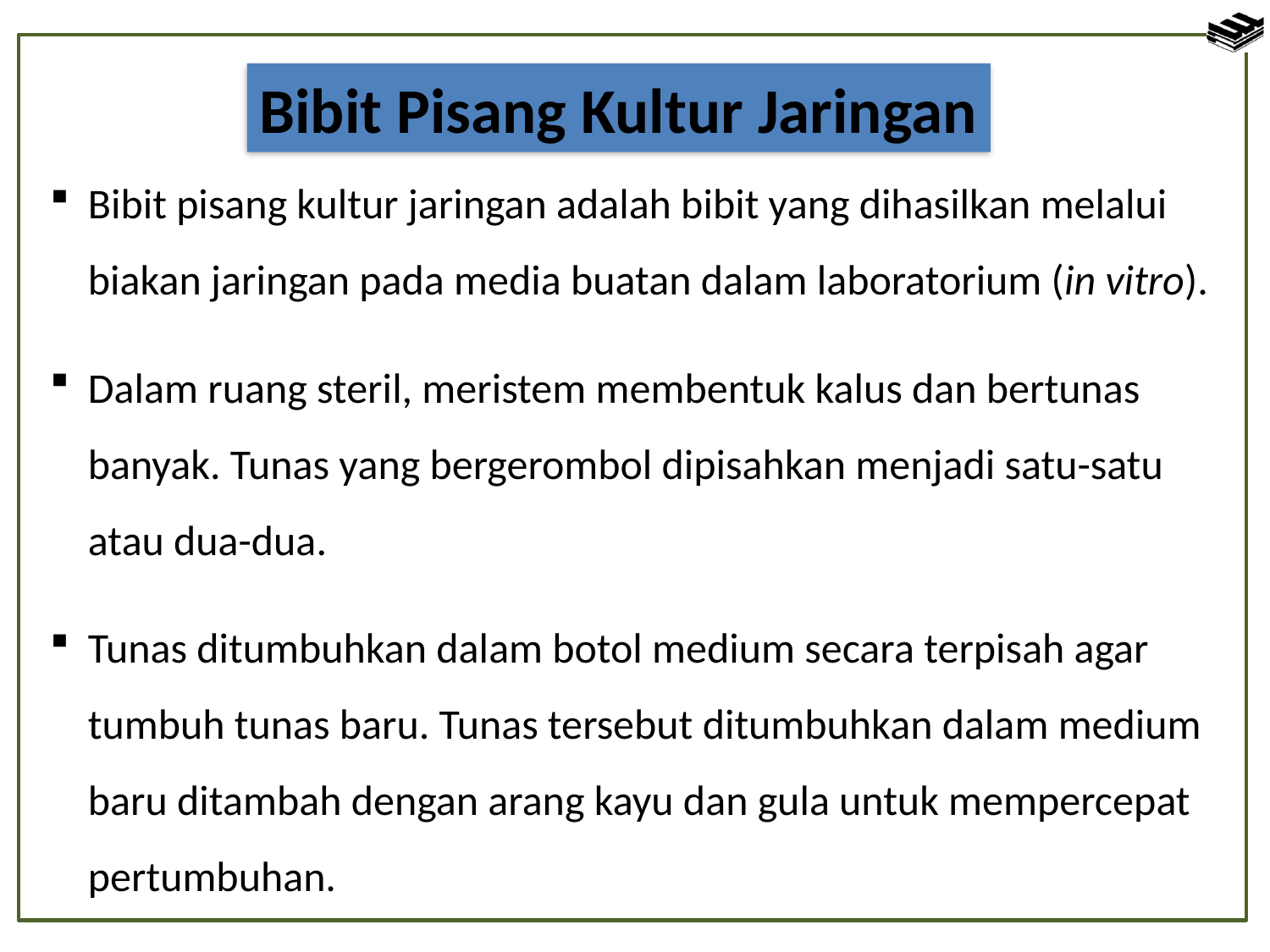

Bibit Pisang Kultur Jaringan
Bibit pisang kultur jaringan adalah bibit yang dihasilkan melalui biakan jaringan pada media buatan dalam laboratorium (in vitro).
Dalam ruang steril, meristem membentuk kalus dan bertunas banyak. Tunas yang bergerombol dipisahkan menjadi satu-satu atau dua-dua.
Tunas ditumbuhkan dalam botol medium secara terpisah agar tumbuh tunas baru. Tunas tersebut ditumbuhkan dalam medium baru ditambah dengan arang kayu dan gula untuk mempercepat pertumbuhan.